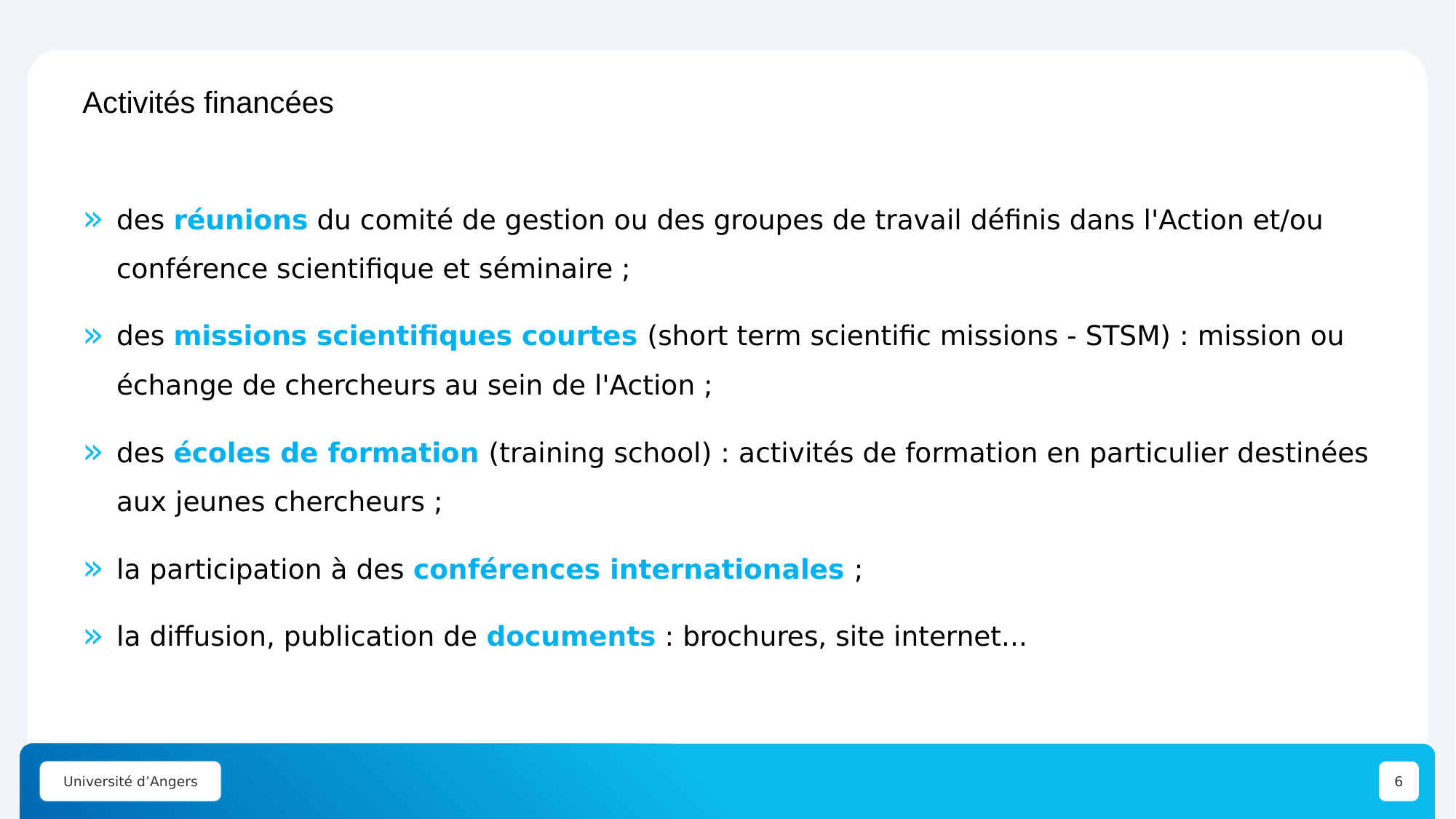

Activités financées

des réunions du comité de gestion ou des groupes de travail définis dans l'Action et/ou conférence scientifique et séminaire ;
des missions scientifiques courtes (short term scientific missions - STSM) : mission ou échange de chercheurs au sein de l'Action ;
des écoles de formation (training school) : activités de formation en particulier destinées aux jeunes chercheurs ;
la participation à des conférences internationales ;
la diffusion, publication de documents : brochures, site internet...

6